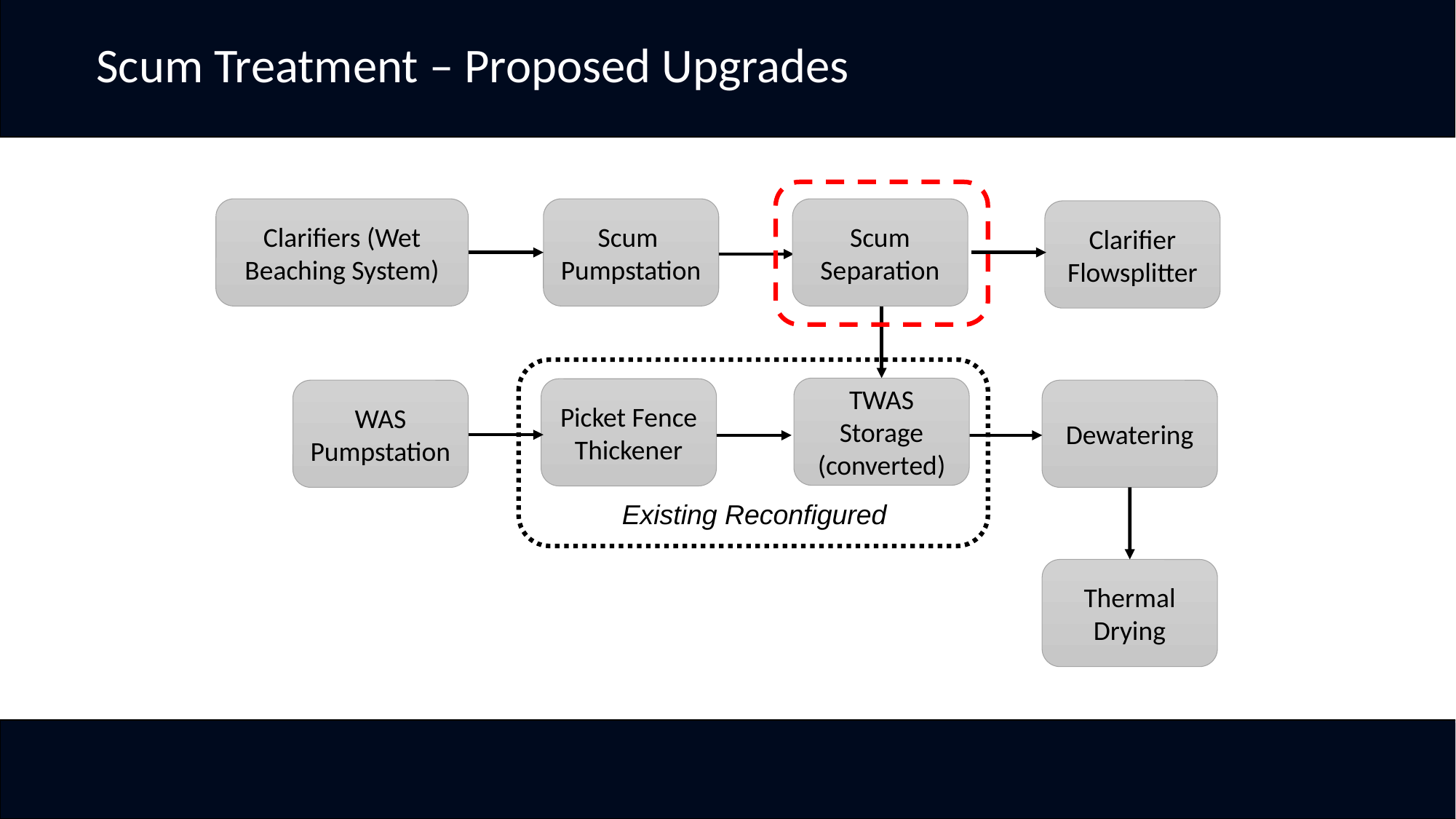

# Scum Treatment – Proposed Upgrades

Clarifiers (Wet Beaching System)
Scum
Pumpstation
Scum Separation
Clarifier Flowsplitter

TWAS Storage (converted)
Picket Fence Thickener
WAS Pumpstation
Dewatering
Existing Reconfigured
Thermal Drying